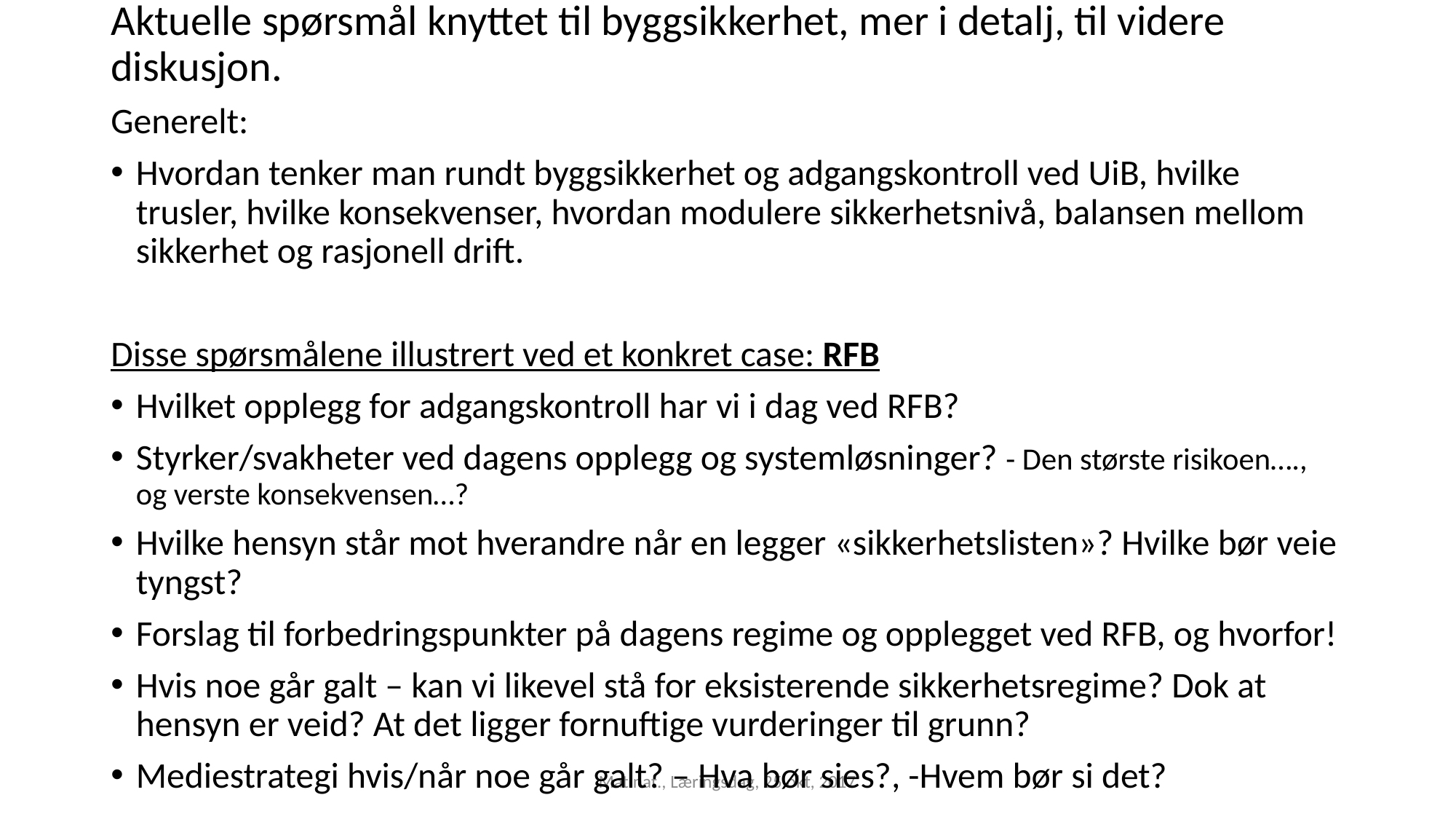

# Aktuelle spørsmål knyttet til byggsikkerhet, mer i detalj, til videre diskusjon.
Generelt:
Hvordan tenker man rundt byggsikkerhet og adgangskontroll ved UiB, hvilke trusler, hvilke konsekvenser, hvordan modulere sikkerhetsnivå, balansen mellom sikkerhet og rasjonell drift.

Disse spørsmålene illustrert ved et konkret case: RFB
Hvilket opplegg for adgangskontroll har vi i dag ved RFB?
Styrker/svakheter ved dagens opplegg og systemløsninger? - Den største risikoen…., og verste konsekvensen…?
Hvilke hensyn står mot hverandre når en legger «sikkerhetslisten»? Hvilke bør veie tyngst?
Forslag til forbedringspunkter på dagens regime og opplegget ved RFB, og hvorfor!
Hvis noe går galt – kan vi likevel stå for eksisterende sikkerhetsregime? Dok at hensyn er veid? At det ligger fornuftige vurderinger til grunn?
Mediestrategi hvis/når noe går galt? – Hva bør sies?, -Hvem bør si det?

Mat.nat., Læringsdag, 25.okt, 2017